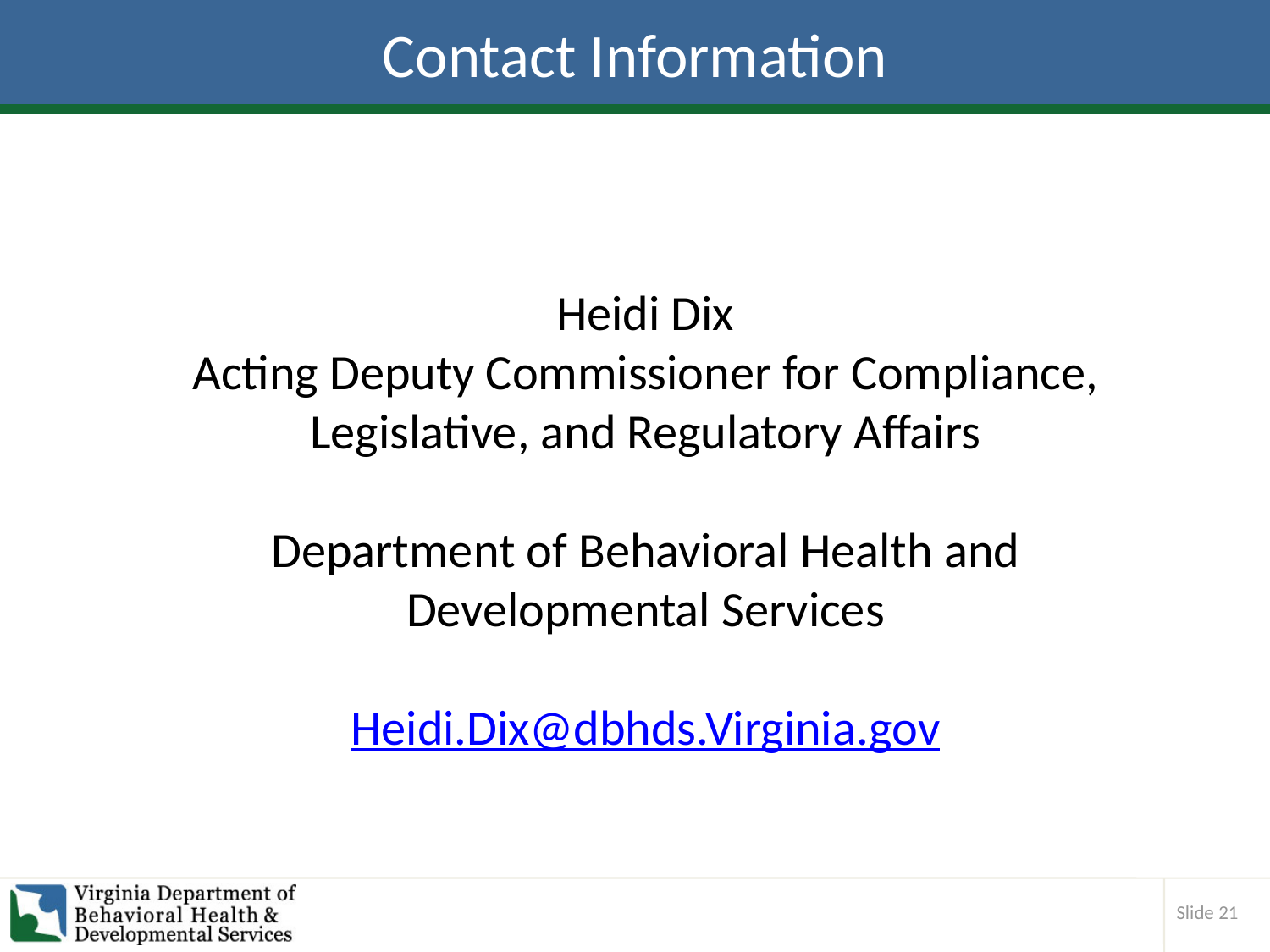

# Contact Information
Heidi Dix
Acting Deputy Commissioner for Compliance, Legislative, and Regulatory Affairs

Department of Behavioral Health and Developmental Services

Heidi.Dix@dbhds.Virginia.gov